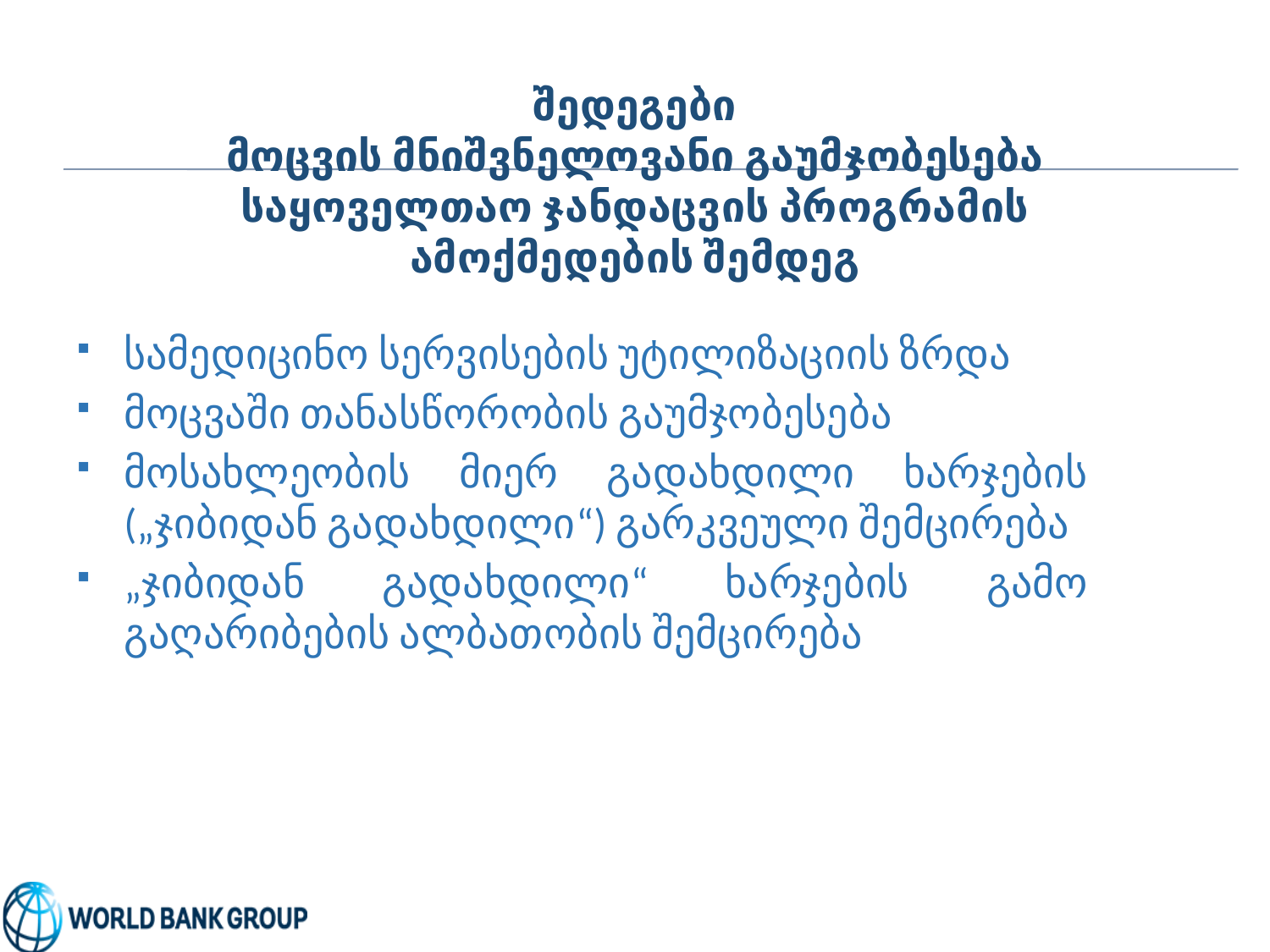

# შედეგები მოცვის მნიშვნელოვანი გაუმჯობესება საყოველთაო ჯანდაცვის პროგრამის ამოქმედების შემდეგ
სამედიცინო სერვისების უტილიზაციის ზრდა
მოცვაში თანასწორობის გაუმჯობესება
მოსახლეობის მიერ გადახდილი ხარჯების („ჯიბიდან გადახდილი“) გარკვეული შემცირება
„ჯიბიდან გადახდილი“ ხარჯების გამო გაღარიბების ალბათობის შემცირება